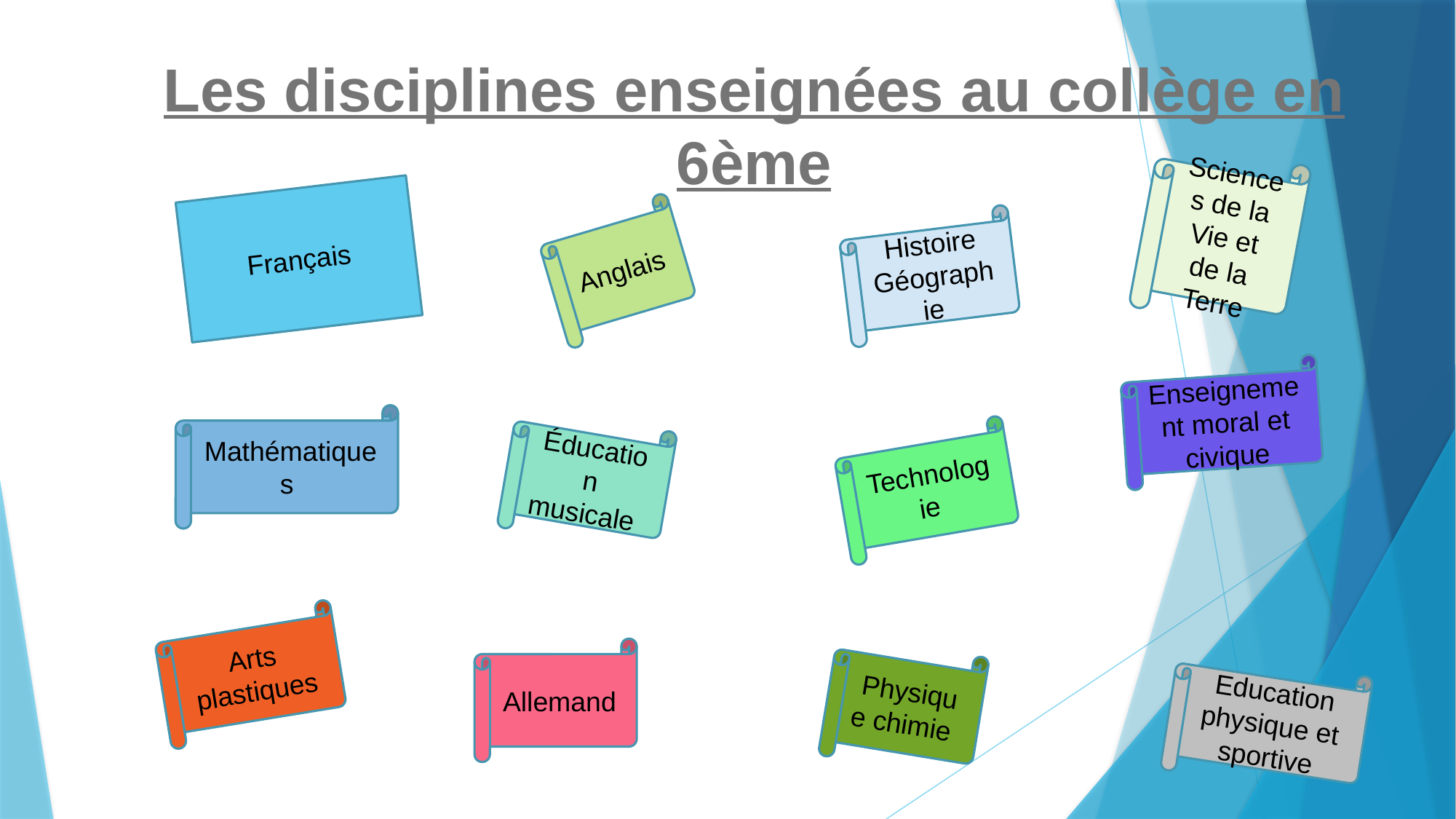

# Les disciplines enseignées au collège en 6ème
Sciences de la Vie et de la Terre
Français
Anglais
Histoire
Géographie
Enseignement moral et civique
Mathématiques
Éducation musicale
Technologie
Arts
plastiques
Allemand
Physique chimie
Education physique et sportive